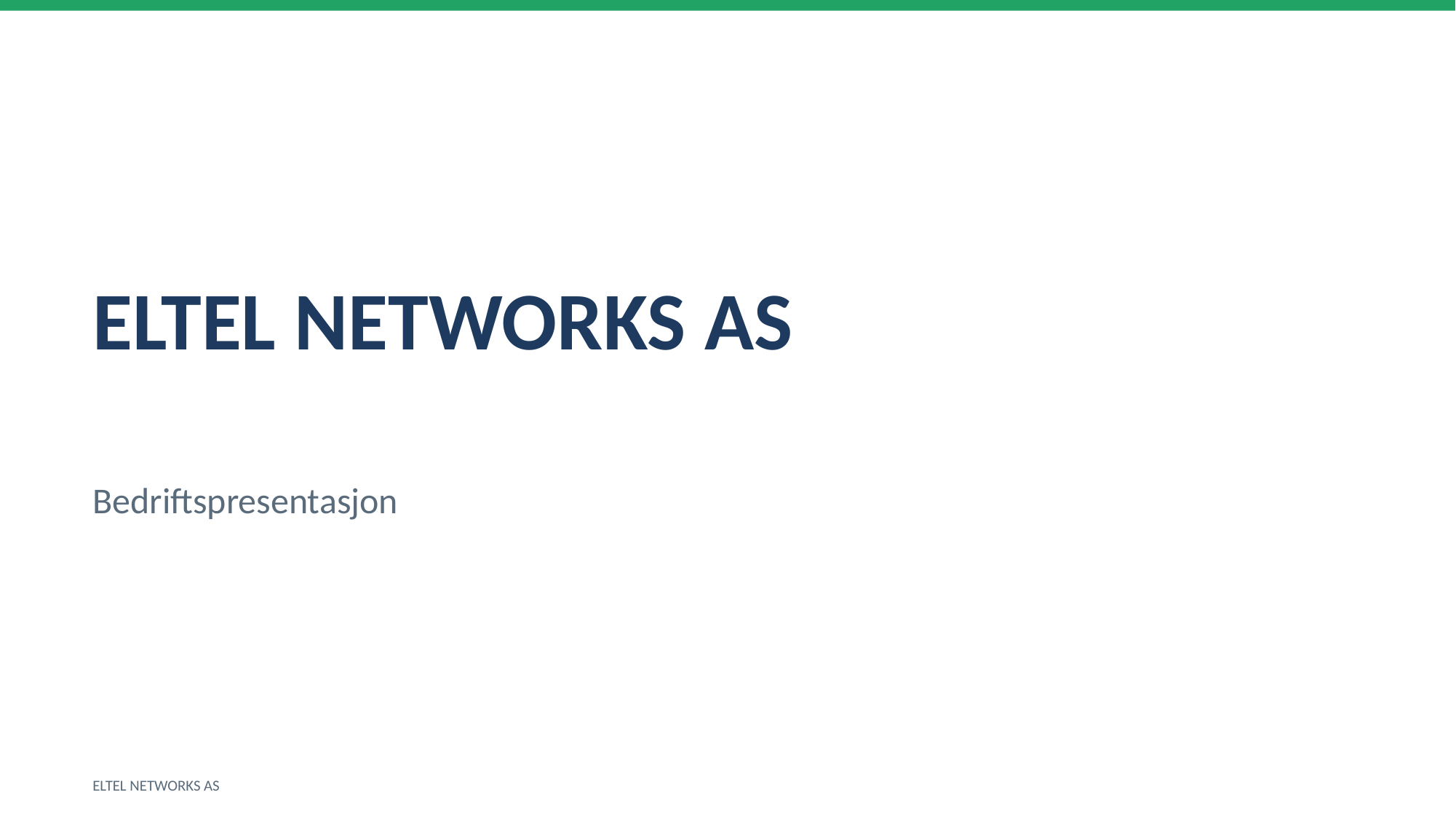

ELTEL NETWORKS AS
Bedriftspresentasjon
ELTEL NETWORKS AS